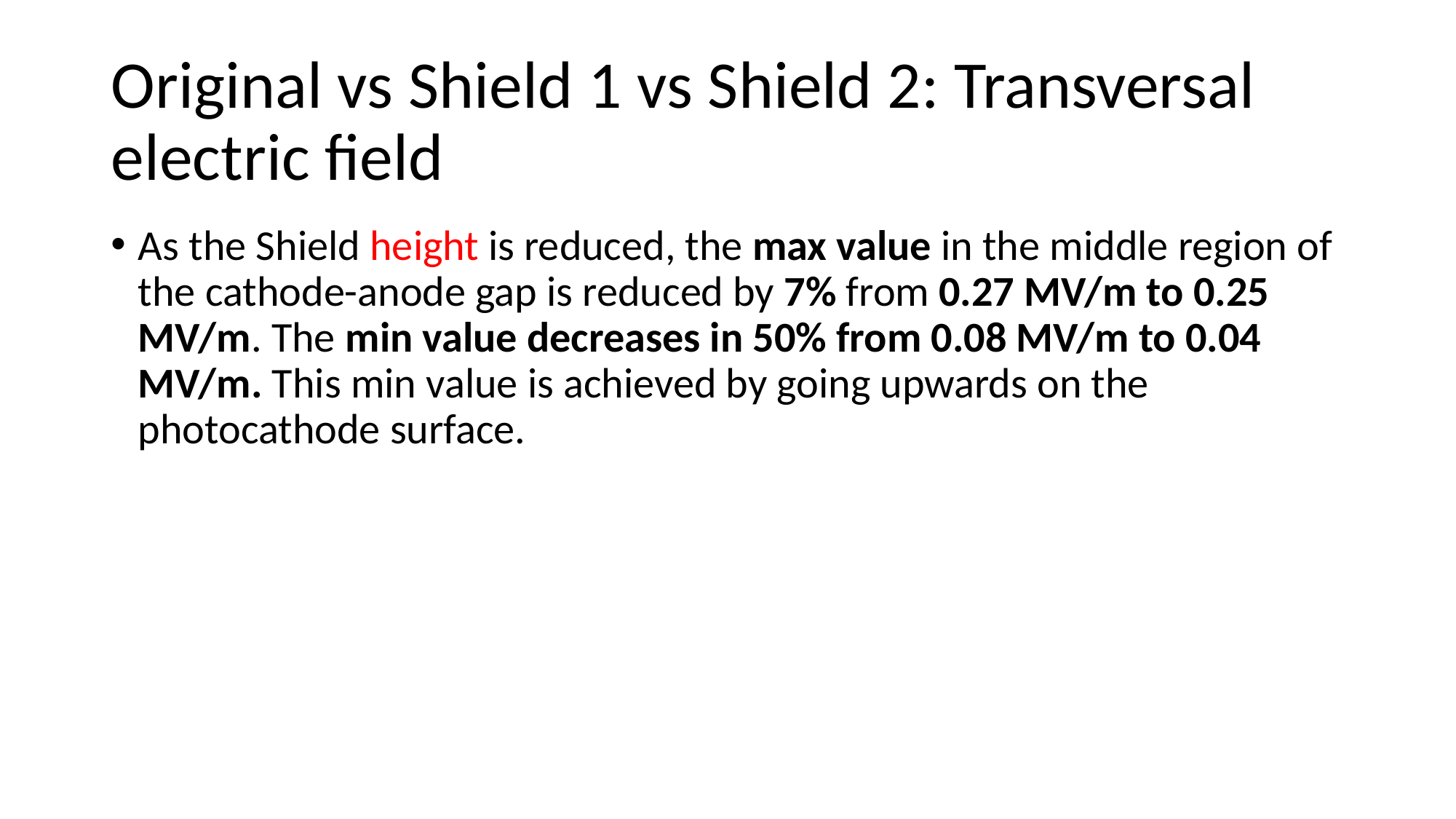

# Original vs Shield 1 vs Shield 2: Transversal electric field
As the Shield height is reduced, the max value in the middle region of the cathode-anode gap is reduced by 7% from 0.27 MV/m to 0.25 MV/m. The min value decreases in 50% from 0.08 MV/m to 0.04 MV/m. This min value is achieved by going upwards on the photocathode surface.